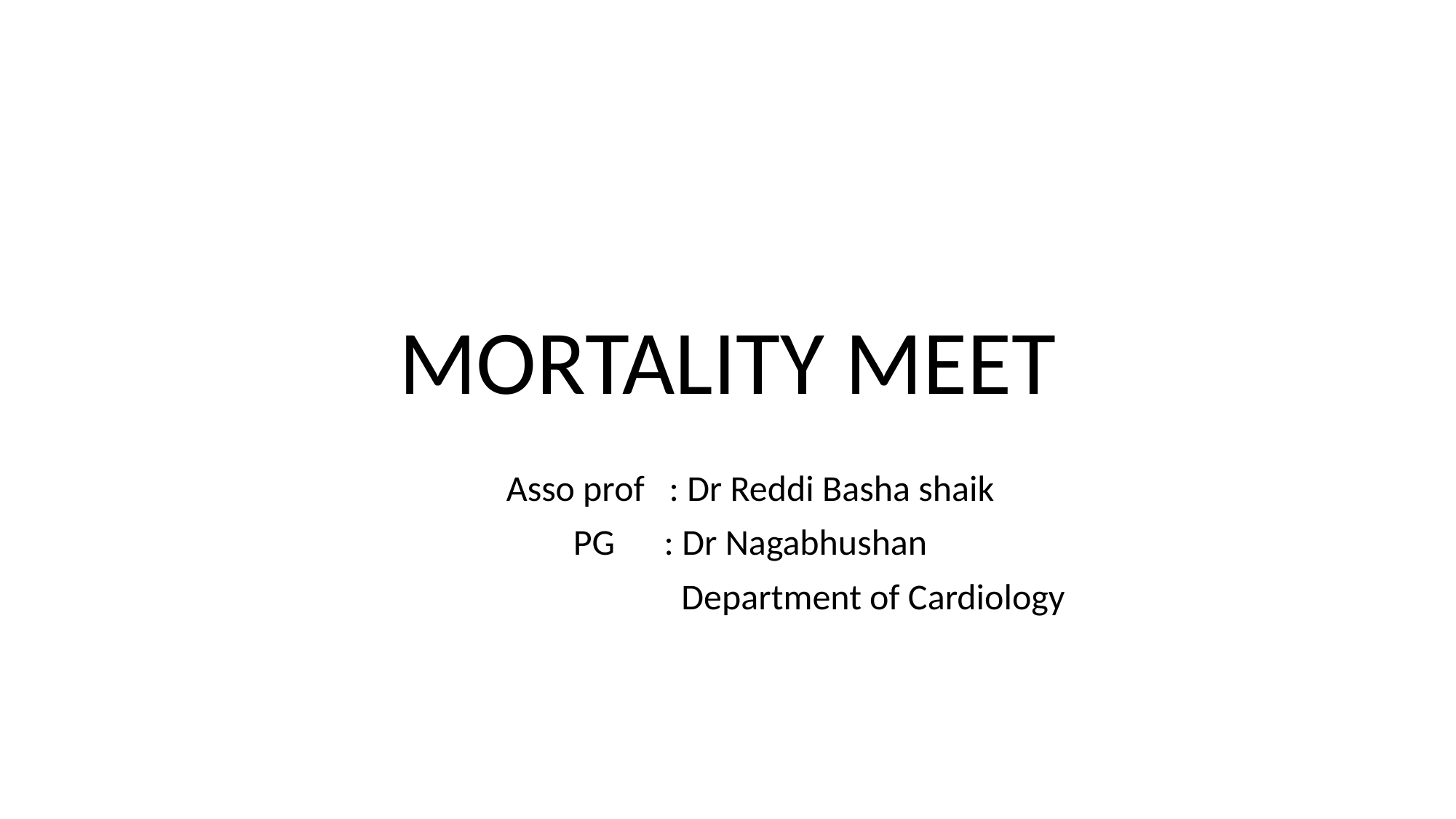

# MORTALITY MEET
Asso prof   : Dr Reddi Basha shaik
PG      : Dr Nagabhushan
                               Department of Cardiology